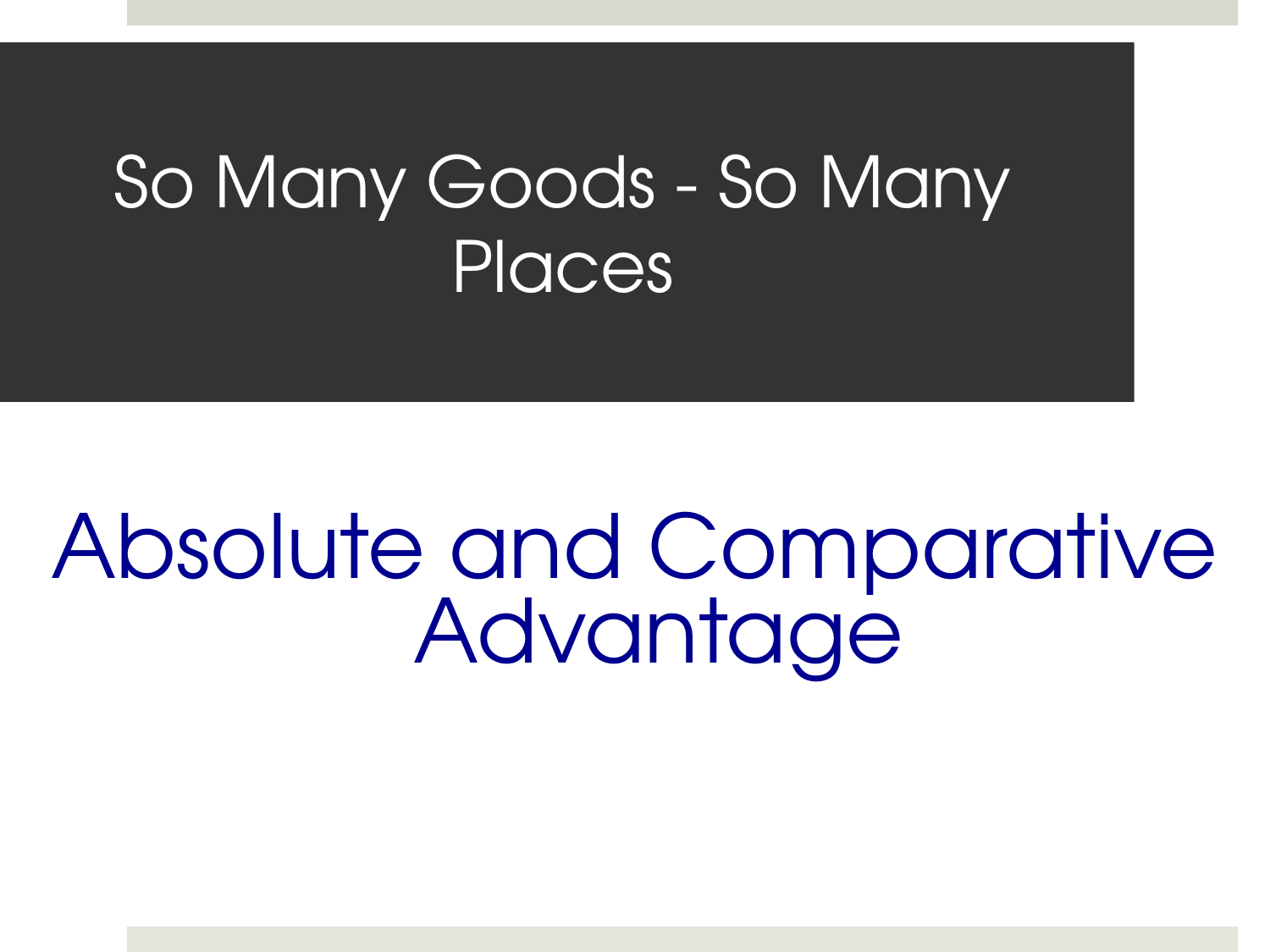

# So Many Goods - So Many Places

Absolute and Comparative Advantage